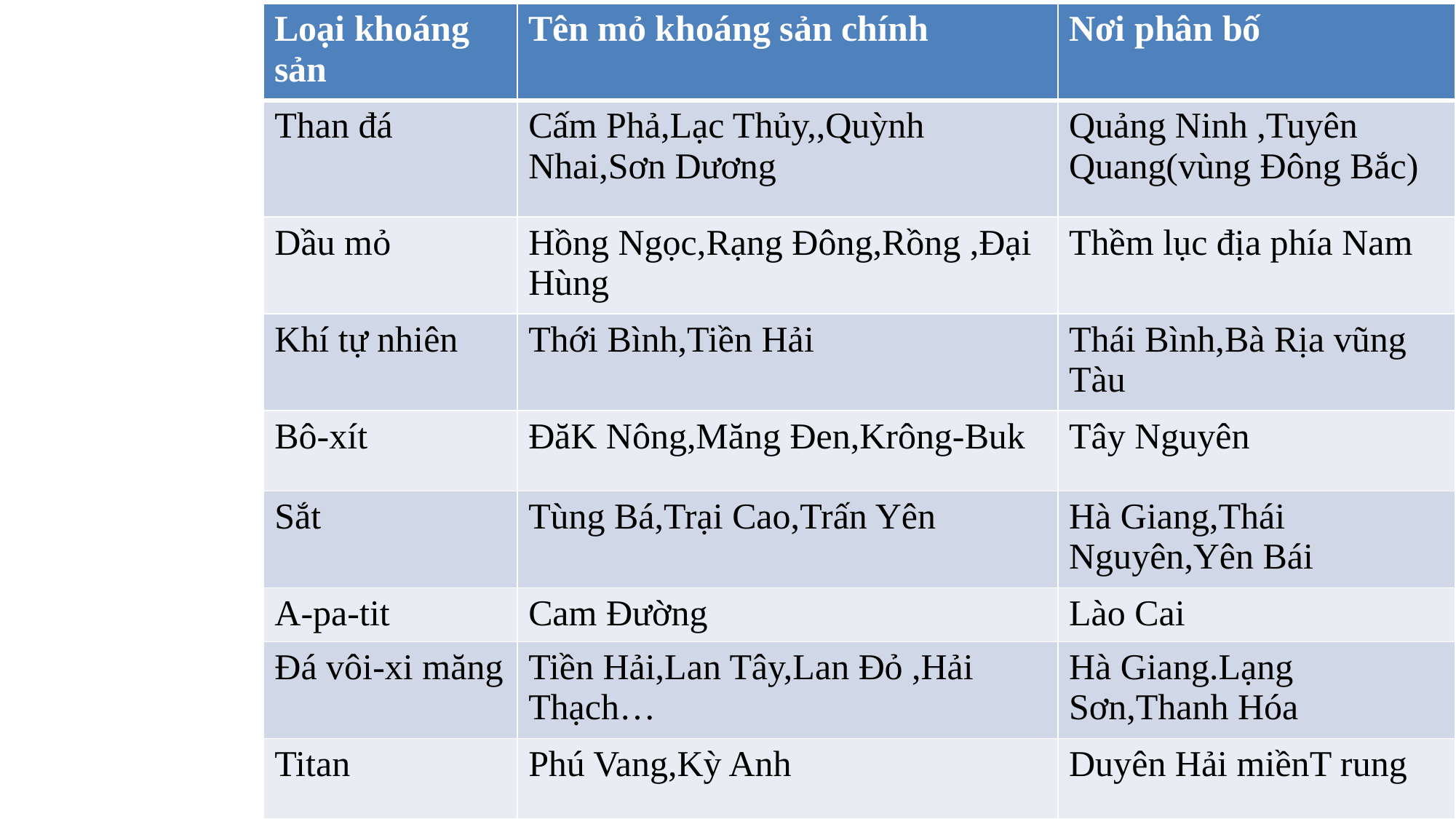

| Loại khoáng sản | Tên mỏ khoáng sản chính | Nơi phân bố |
| --- | --- | --- |
| Than đá | Cấm Phả,Lạc Thủy,,Quỳnh Nhai,Sơn Dương | Quảng Ninh ,Tuyên Quang(vùng Đông Bắc) |
| Dầu mỏ | Hồng Ngọc,Rạng Đông,Rồng ,Đại Hùng | Thềm lục địa phía Nam |
| Khí tự nhiên | Thới Bình,Tiền Hải | Thái Bình,Bà Rịa vũng Tàu |
| Bô-xít | ĐăK Nông,Măng Đen,Krông-Buk | Tây Nguyên |
| Sắt | Tùng Bá,Trại Cao,Trấn Yên | Hà Giang,Thái Nguyên,Yên Bái |
| A-pa-tit | Cam Đường | Lào Cai |
| Đá vôi-xi măng | Tiền Hải,Lan Tây,Lan Đỏ ,Hải Thạch… | Hà Giang.Lạng Sơn,Thanh Hóa |
| Titan | Phú Vang,Kỳ Anh | Duyên Hải miềnT rung |